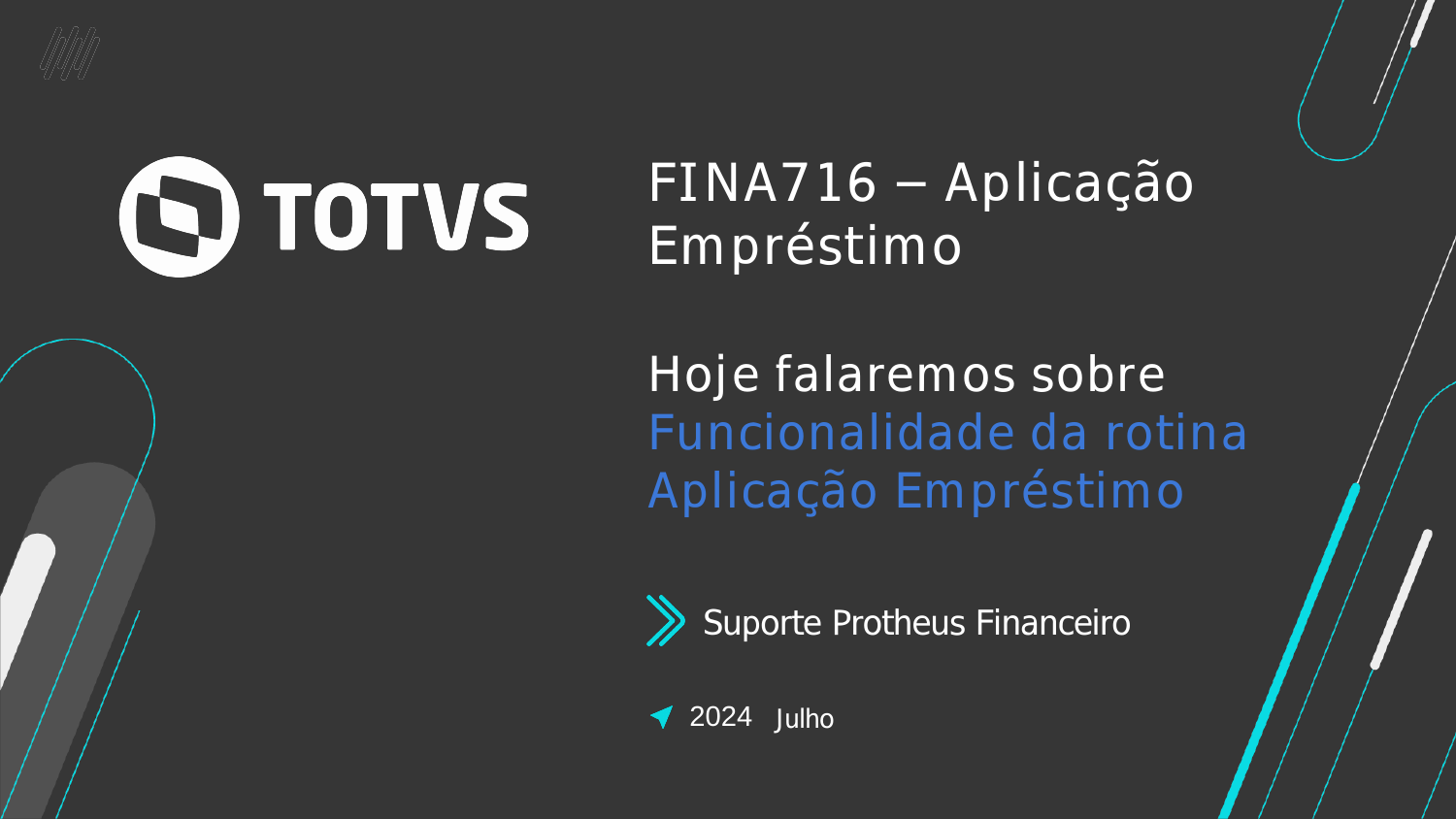

FINA716 – Aplicação Empréstimo

Hoje falaremos sobre
Funcionalidade da rotina Aplicação Empréstimo
# Suporte Protheus Financeiro

2024
Julho